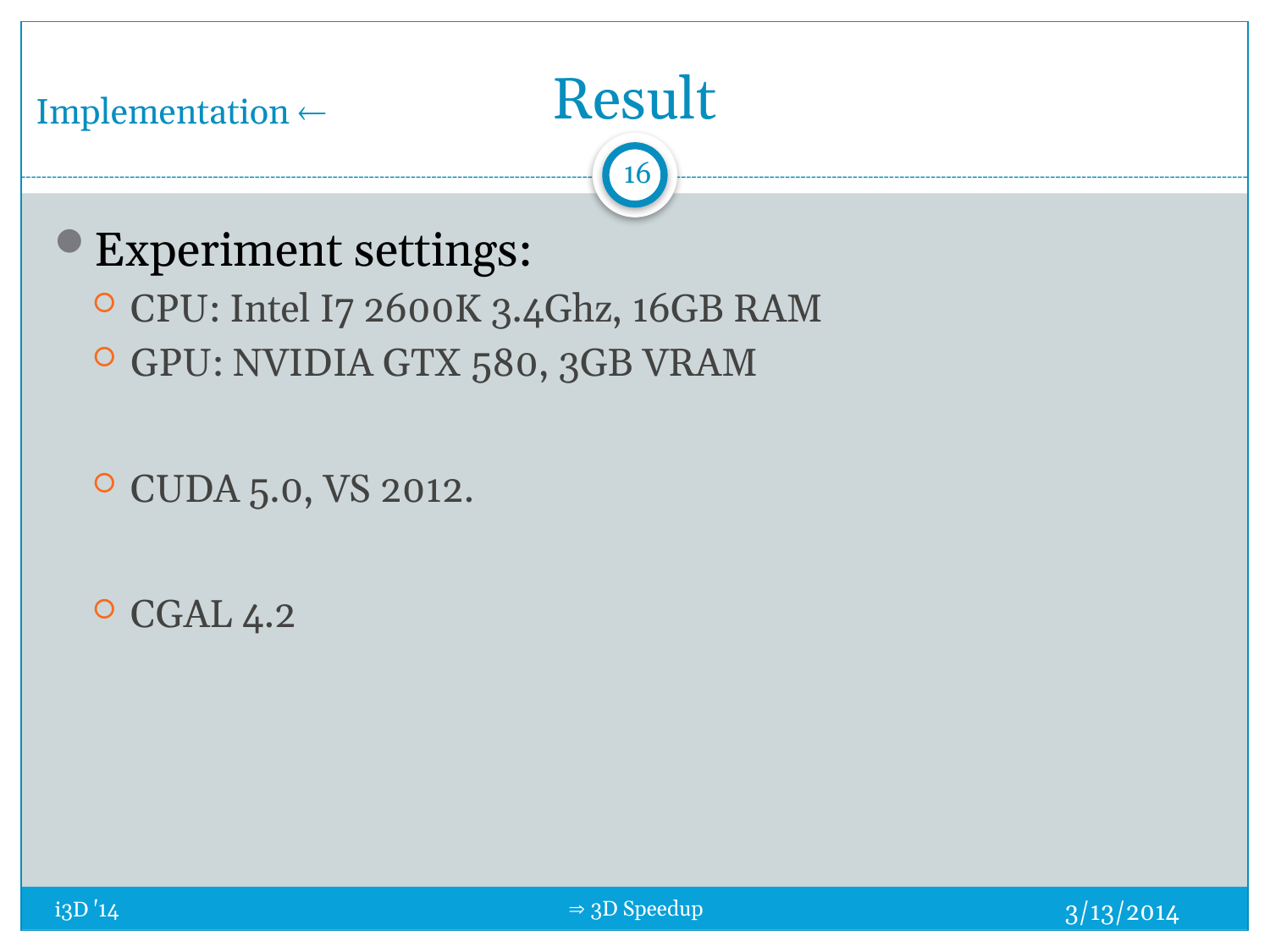

Implementation ←
# Result

16
Experiment settings:
CPU: Intel I7 2600K 3.4Ghz, 16GB RAM
GPU: NVIDIA GTX 580, 3GB VRAM

CUDA 5.0, VS 2012.

CGAL 4.2
⇒ 3D Speedup
3/13/2014
i3D '14